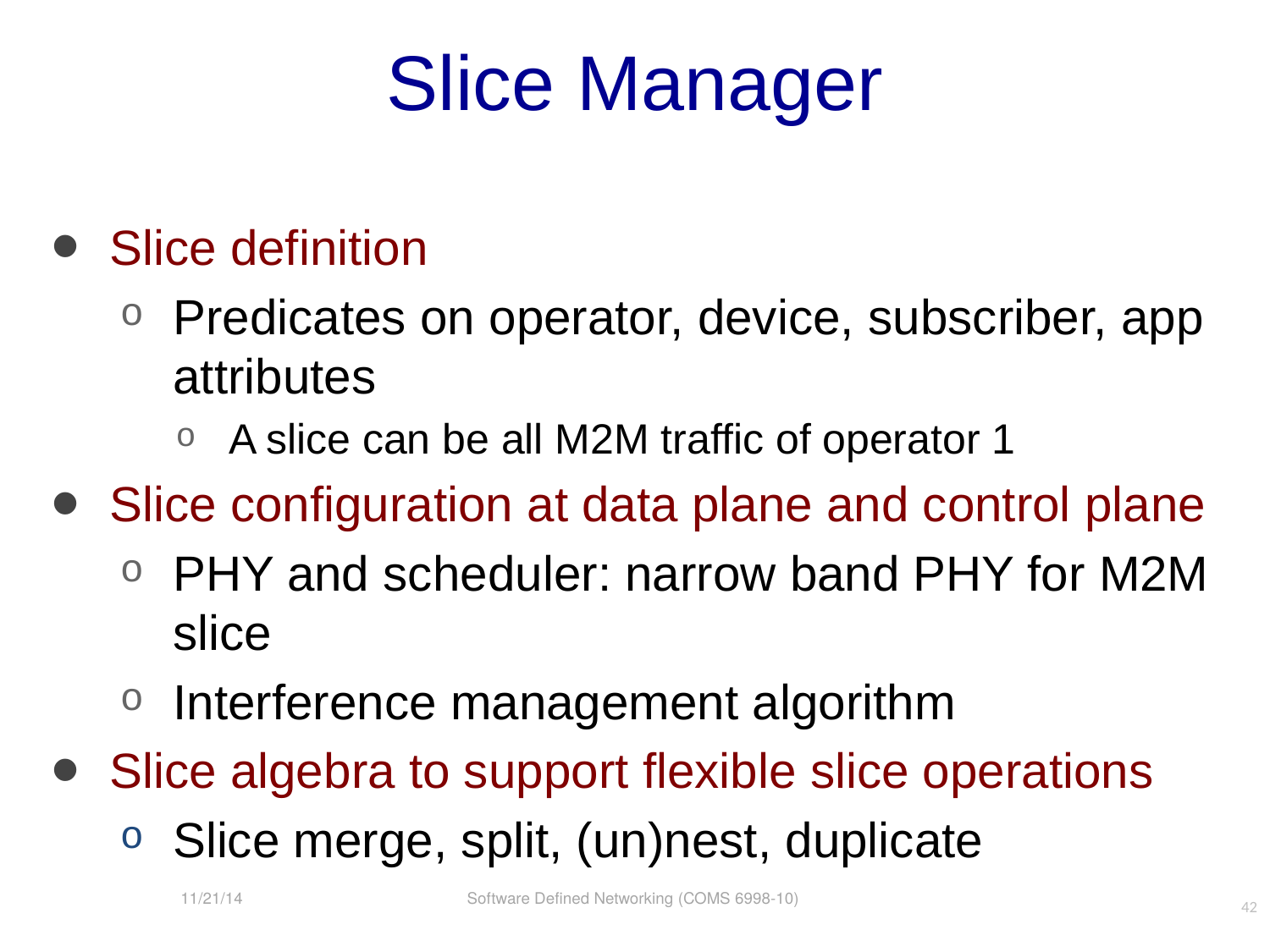

# Slice Manager
Slice definition
Predicates on operator, device, subscriber, app attributes
A slice can be all M2M traffic of operator 1
Slice configuration at data plane and control plane
PHY and scheduler: narrow band PHY for M2M slice
Interference management algorithm
Slice algebra to support flexible slice operations
Slice merge, split, (un)nest, duplicate
42
11/21/14
Software Defined Networking (COMS 6998-10)